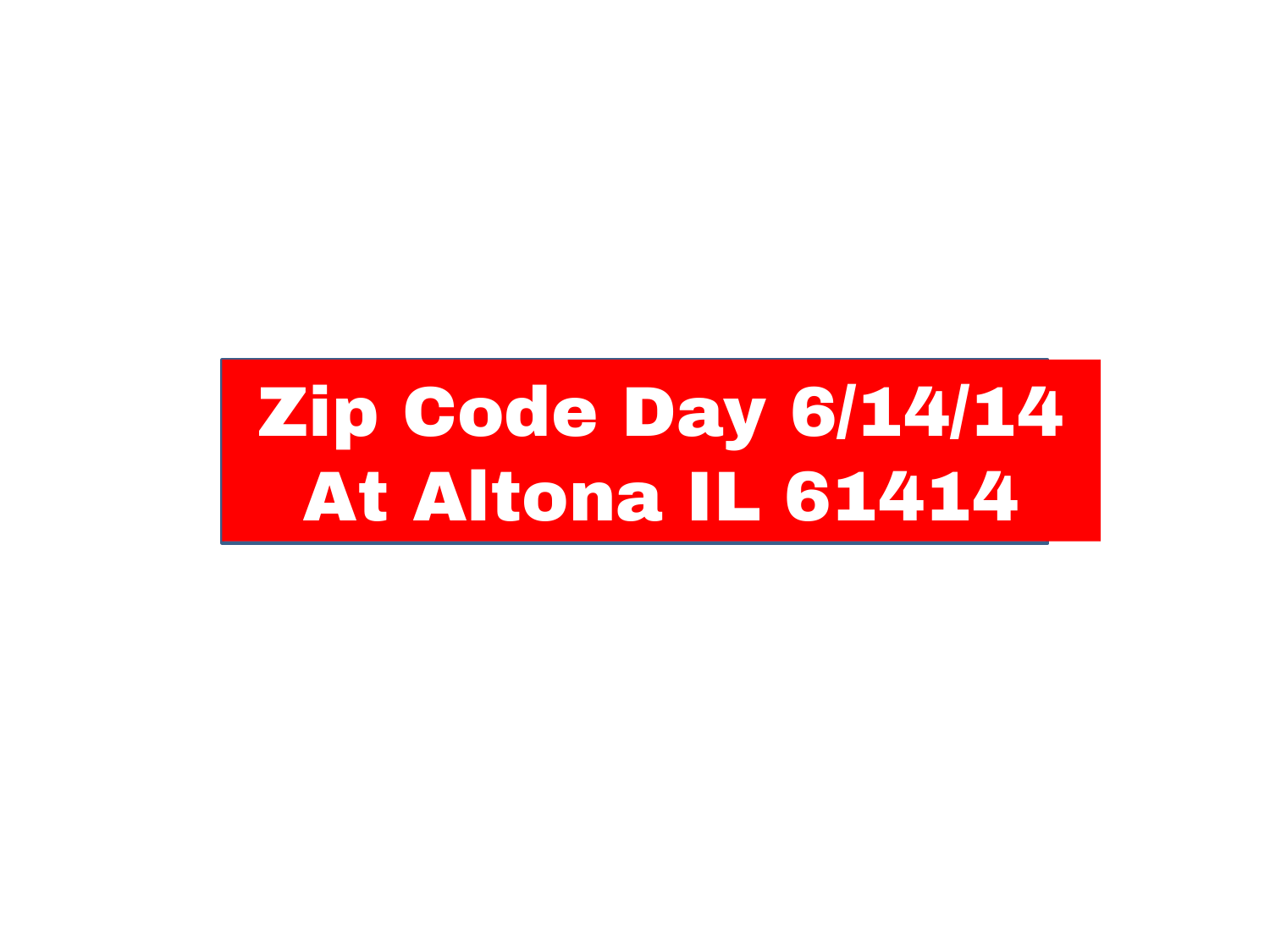

Zip Code Day 6/14/14
At Altona IL 61414